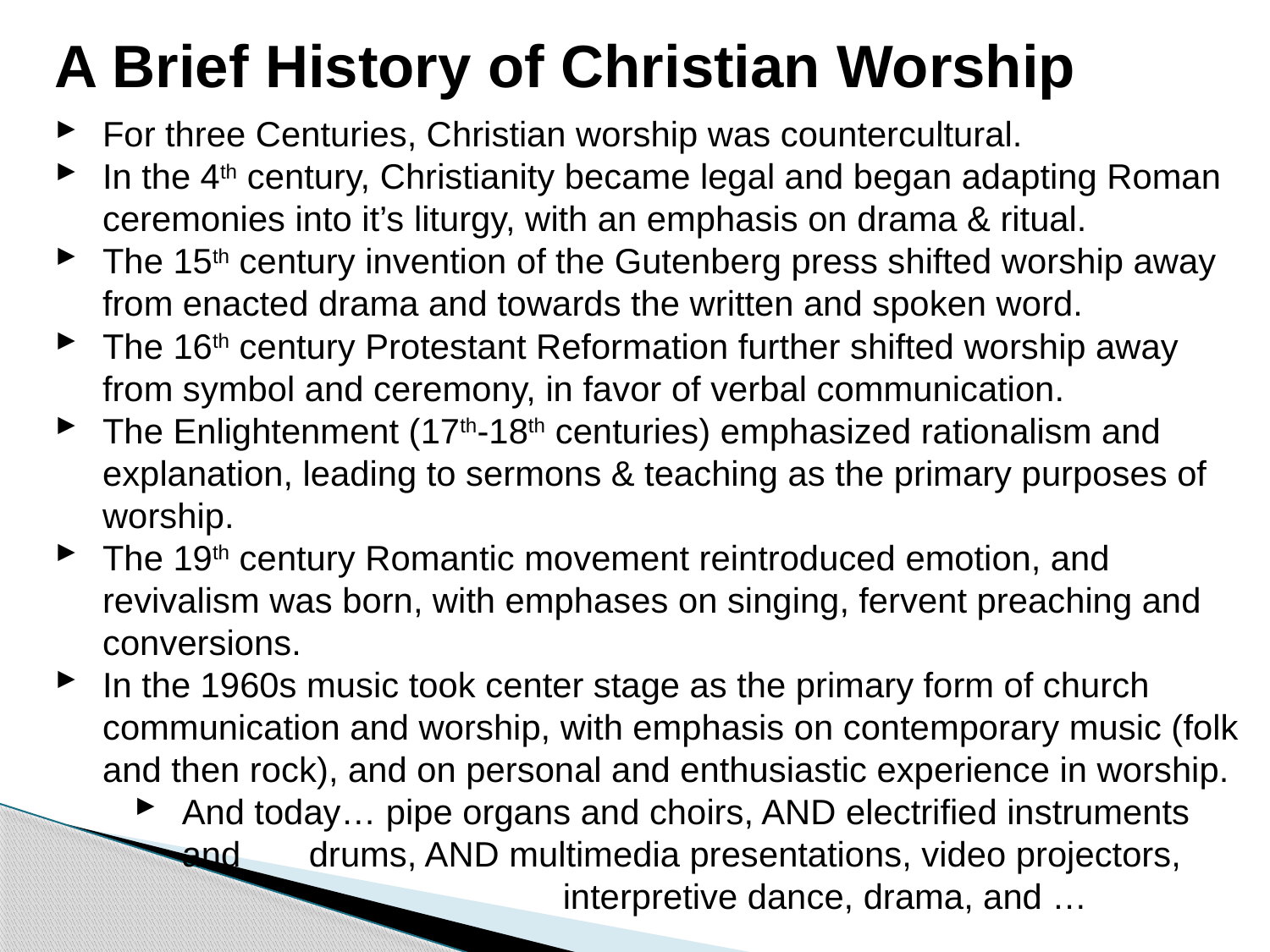

A Brief History of Christian Worship

For three Centuries, Christian worship was countercultural.
In the 4th century, Christianity became legal and began adapting Roman ceremonies into it’s liturgy, with an emphasis on drama & ritual.
The 15th century invention of the Gutenberg press shifted worship away from enacted drama and towards the written and spoken word.
The 16th century Protestant Reformation further shifted worship away from symbol and ceremony, in favor of verbal communication.
The Enlightenment (17th-18th centuries) emphasized rationalism and explanation, leading to sermons & teaching as the primary purposes of worship.
The 19th century Romantic movement reintroduced emotion, and revivalism was born, with emphases on singing, fervent preaching and conversions.
In the 1960s music took center stage as the primary form of church communication and worship, with emphasis on contemporary music (folk and then rock), and on personal and enthusiastic experience in worship.
And today… pipe organs and choirs, AND electrified instruments and 	drums, AND multimedia presentations, video projectors, 				interpretive dance, drama, and …